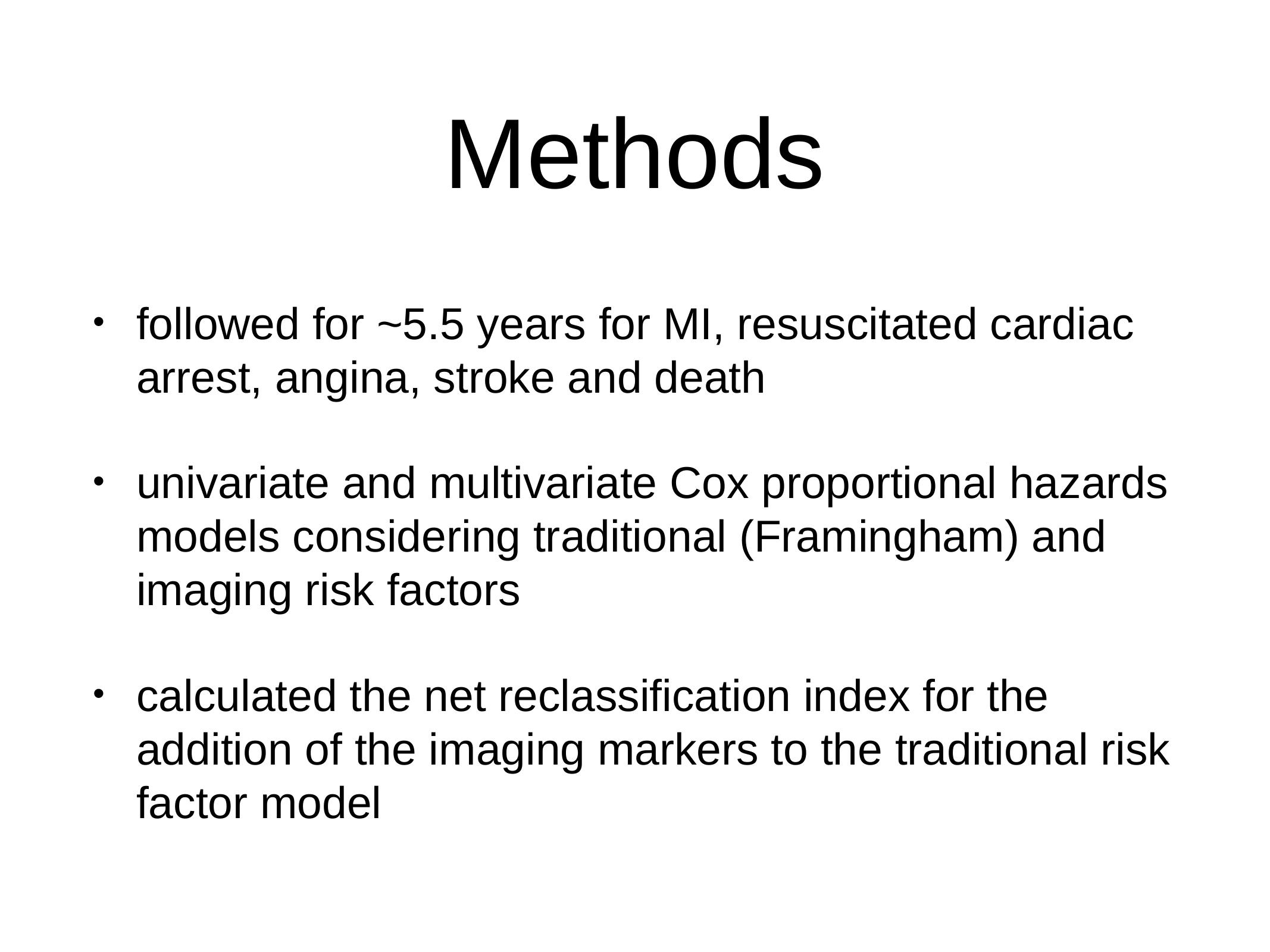

# Methods
followed for ~5.5 years for MI, resuscitated cardiac arrest, angina, stroke and death
univariate and multivariate Cox proportional hazards models considering traditional (Framingham) and imaging risk factors
calculated the net reclassification index for the addition of the imaging markers to the traditional risk factor model